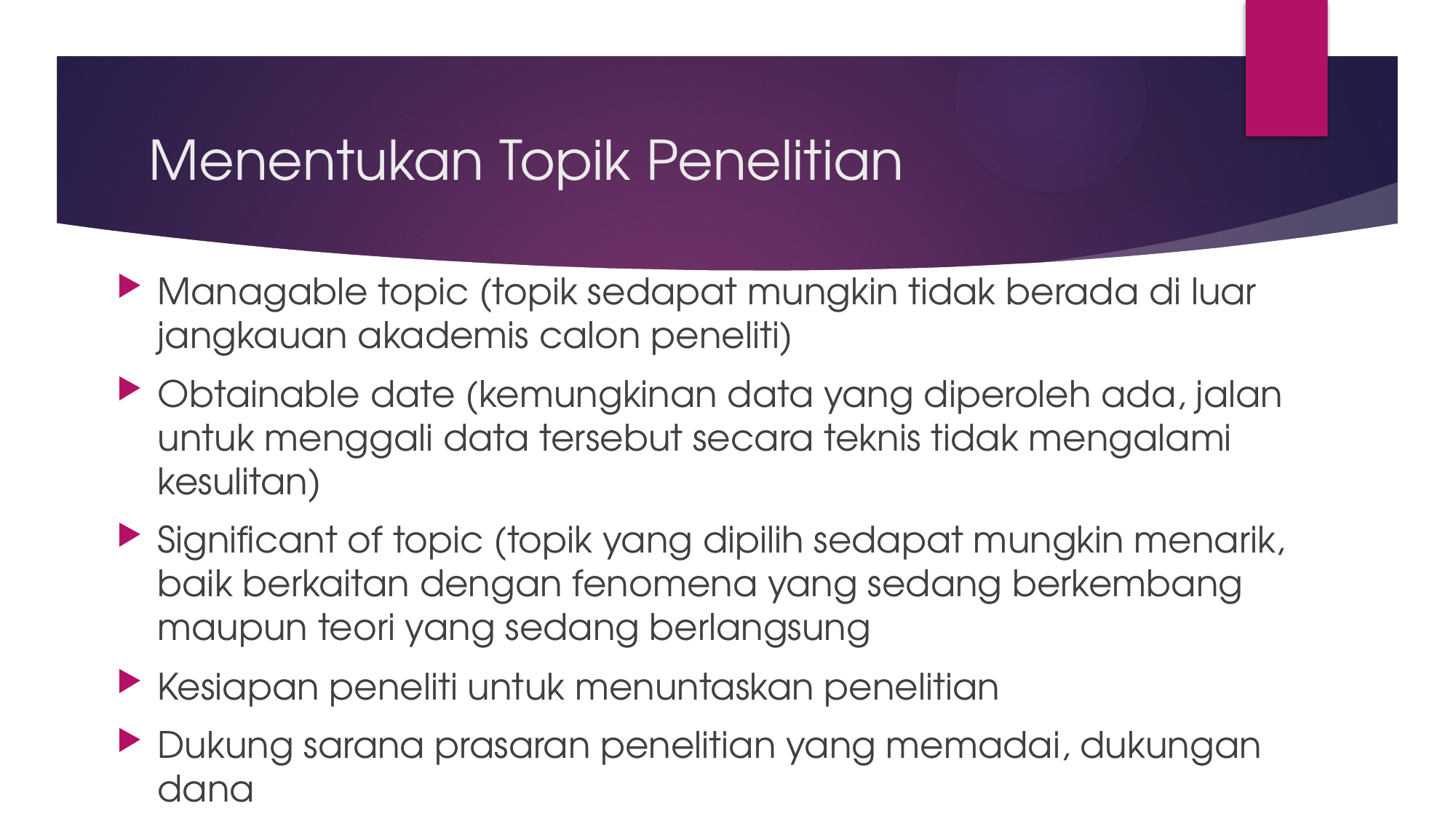

# Menentukan Topik Penelitian
Managable topic (topik sedapat mungkin tidak berada di luar jangkauan akademis calon peneliti)
Obtainable date (kemungkinan data yang diperoleh ada, jalan untuk menggali data tersebut secara teknis tidak mengalami kesulitan)
Significant of topic (topik yang dipilih sedapat mungkin menarik, baik berkaitan dengan fenomena yang sedang berkembang maupun teori yang sedang berlangsung
Kesiapan peneliti untuk menuntaskan penelitian
Dukung sarana prasaran penelitian yang memadai, dukungan dana